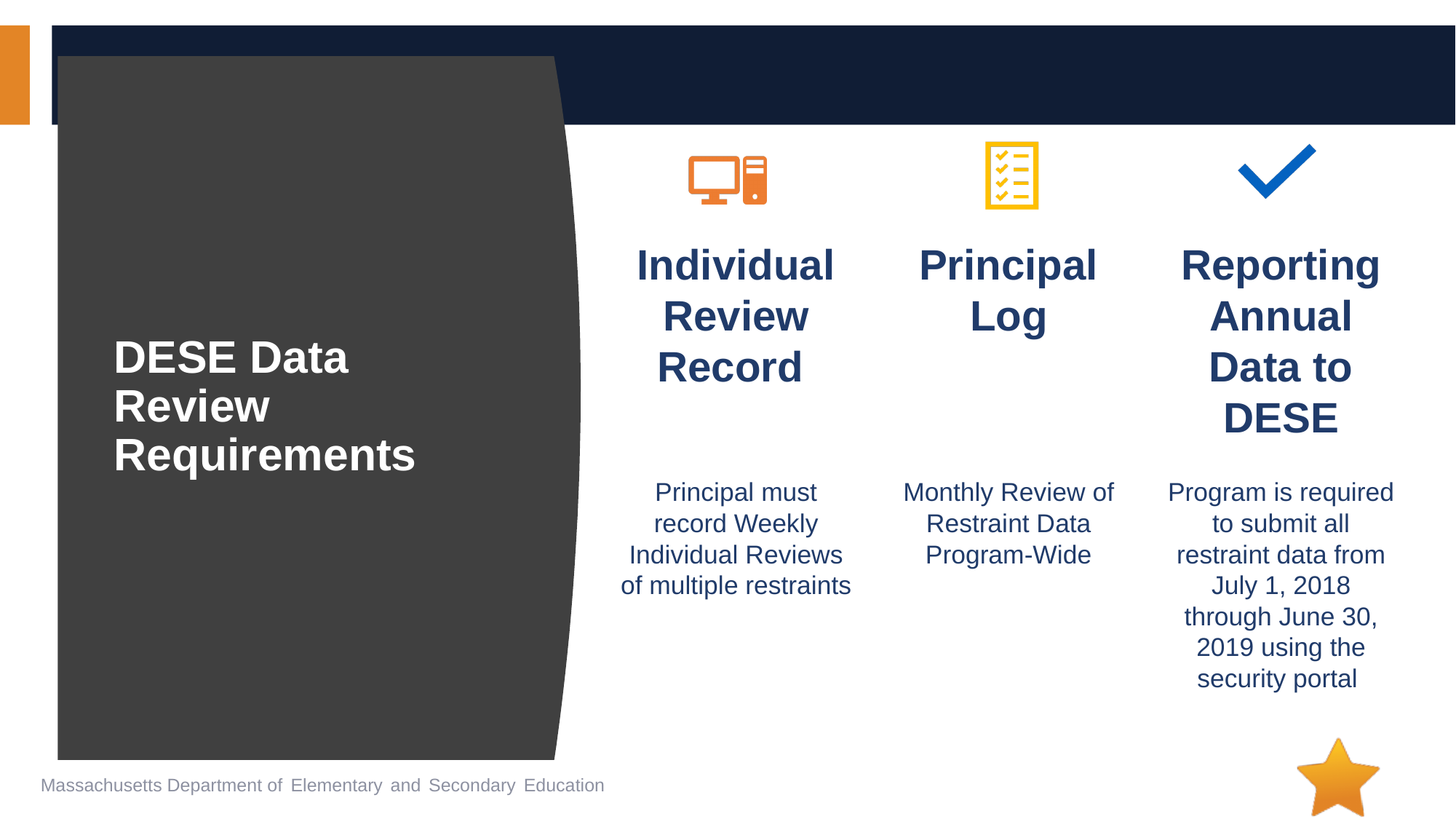

Individual Review Record
Principal must record Weekly Individual Reviews of multiple restraints
Principal Log
Monthly Review of Restraint Data Program-Wide
Reporting Annual Data to DESE
Program is required to submit all restraint data from July 1, 2018 through June 30, 2019 using the security portal

# DESE Data Review Requirements